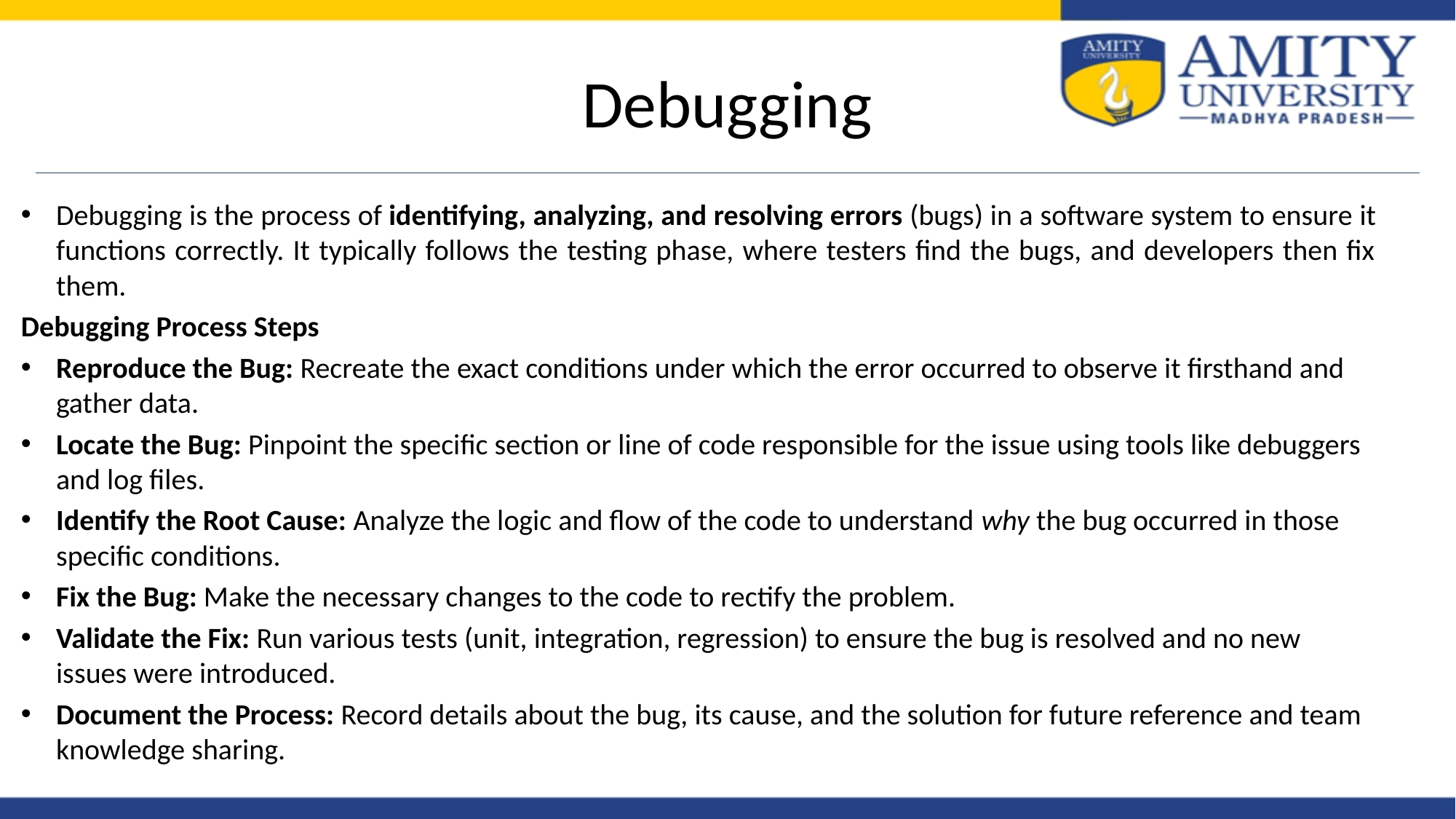

# Debugging
Debugging is the process of identifying, analyzing, and resolving errors (bugs) in a software system to ensure it functions correctly. It typically follows the testing phase, where testers find the bugs, and developers then fix them.
Debugging Process Steps
Reproduce the Bug: Recreate the exact conditions under which the error occurred to observe it firsthand and gather data.
Locate the Bug: Pinpoint the specific section or line of code responsible for the issue using tools like debuggers and log files.
Identify the Root Cause: Analyze the logic and flow of the code to understand why the bug occurred in those specific conditions.
Fix the Bug: Make the necessary changes to the code to rectify the problem.
Validate the Fix: Run various tests (unit, integration, regression) to ensure the bug is resolved and no new issues were introduced.
Document the Process: Record details about the bug, its cause, and the solution for future reference and team knowledge sharing.